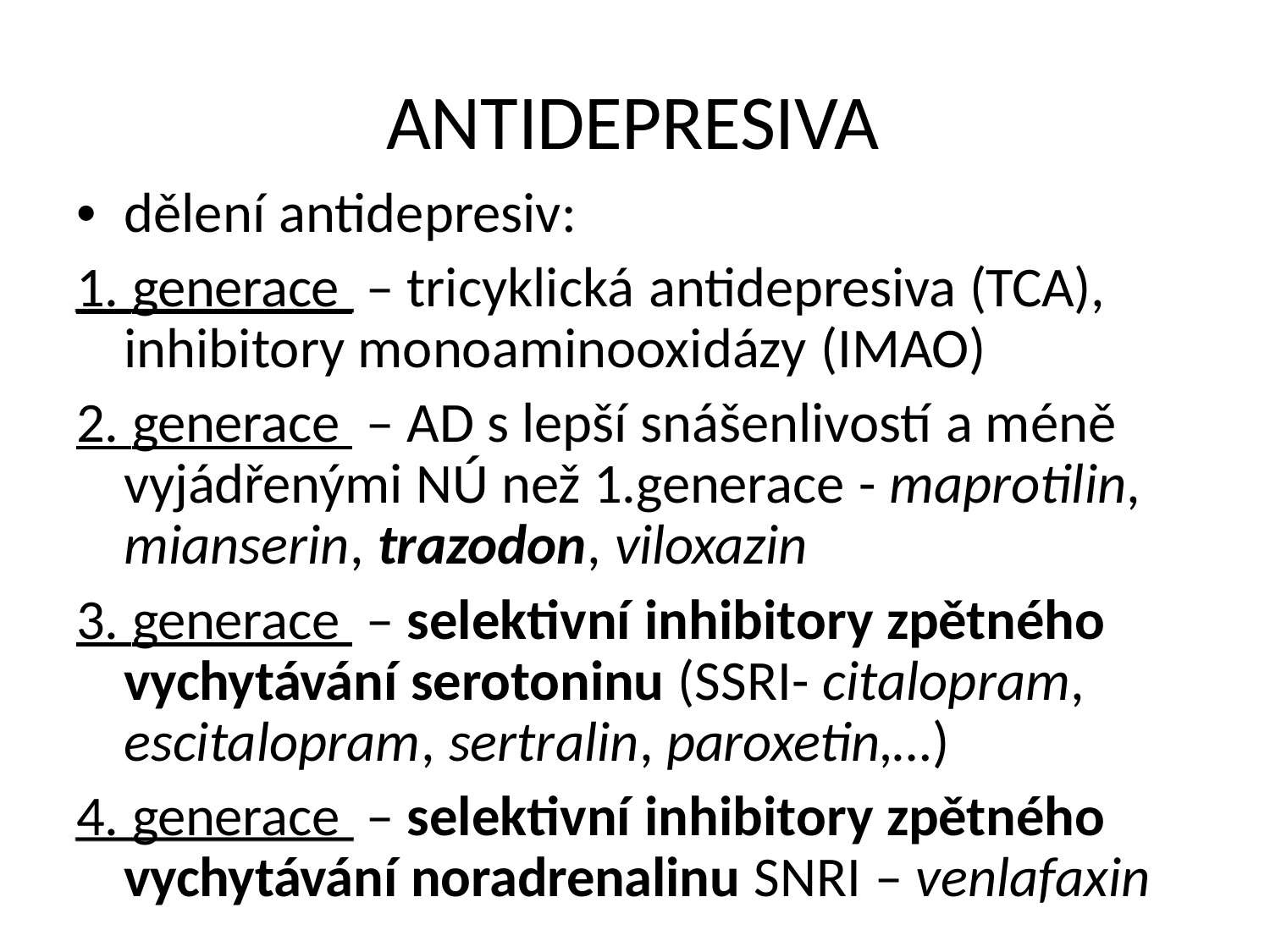

ANTIDEPRESIVA
• dělení antidepresiv:
1. generace  – tricyklická antidepresiva (TCA),
inhibitory monoaminooxidázy (IMAO)
2. generace  – AD s lepší snášenlivostí a méně
vyjádřenými NÚ než 1.generace - maprotilin,
mianserin, trazodon, viloxazin
3. generace  – selektivní inhibitory zpětného
vychytávání serotoninu (SSRI- citalopram,
escitalopram, sertralin, paroxetin,…)
4. generace  – selektivní inhibitory zpětného
vychytávání noradrenalinu SNRI – venlafaxin